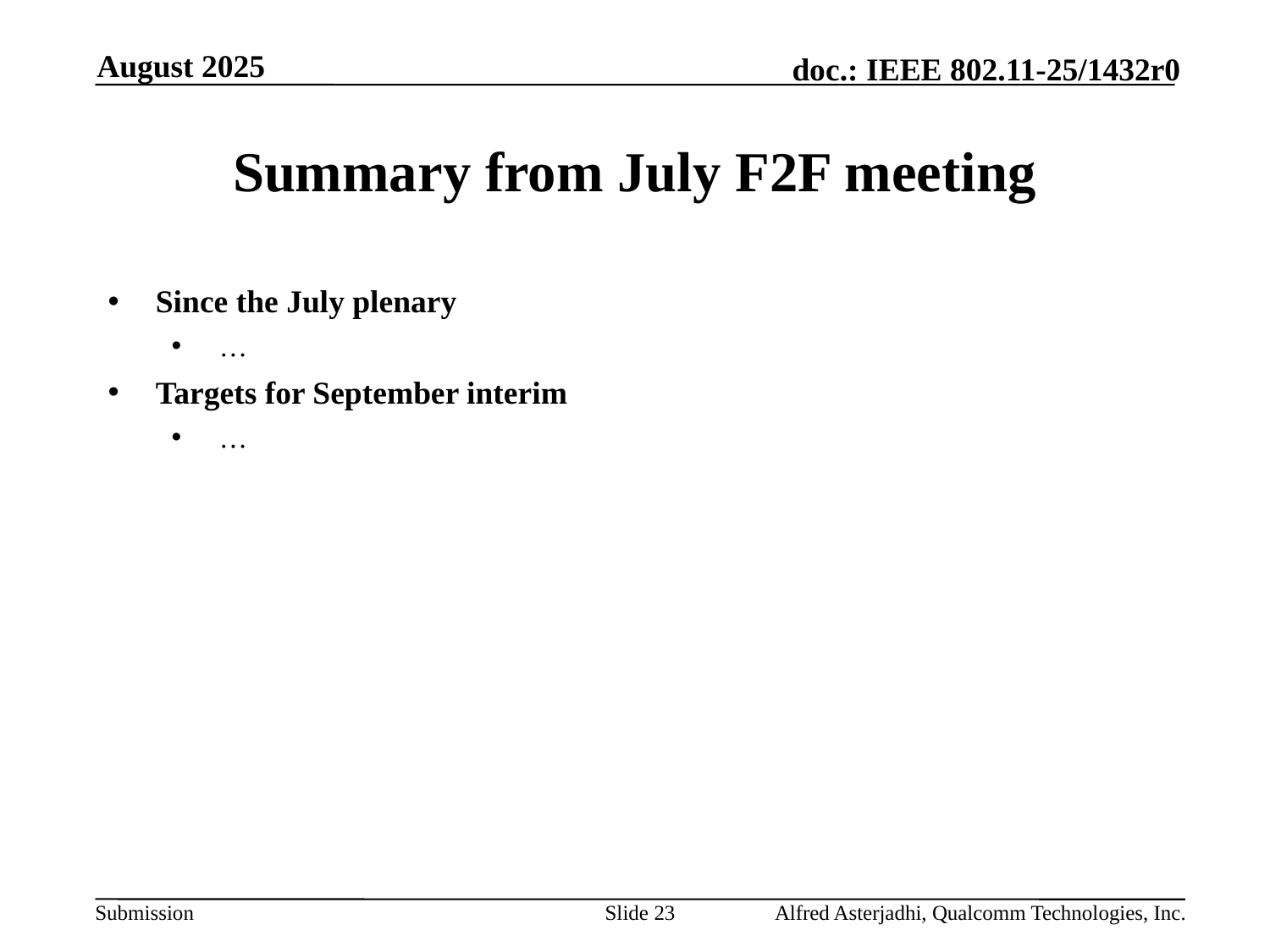

August 2025
# Summary from July F2F meeting
Since the July plenary
…
Targets for September interim
…

Slide 23
Alfred Asterjadhi, Qualcomm Technologies, Inc.